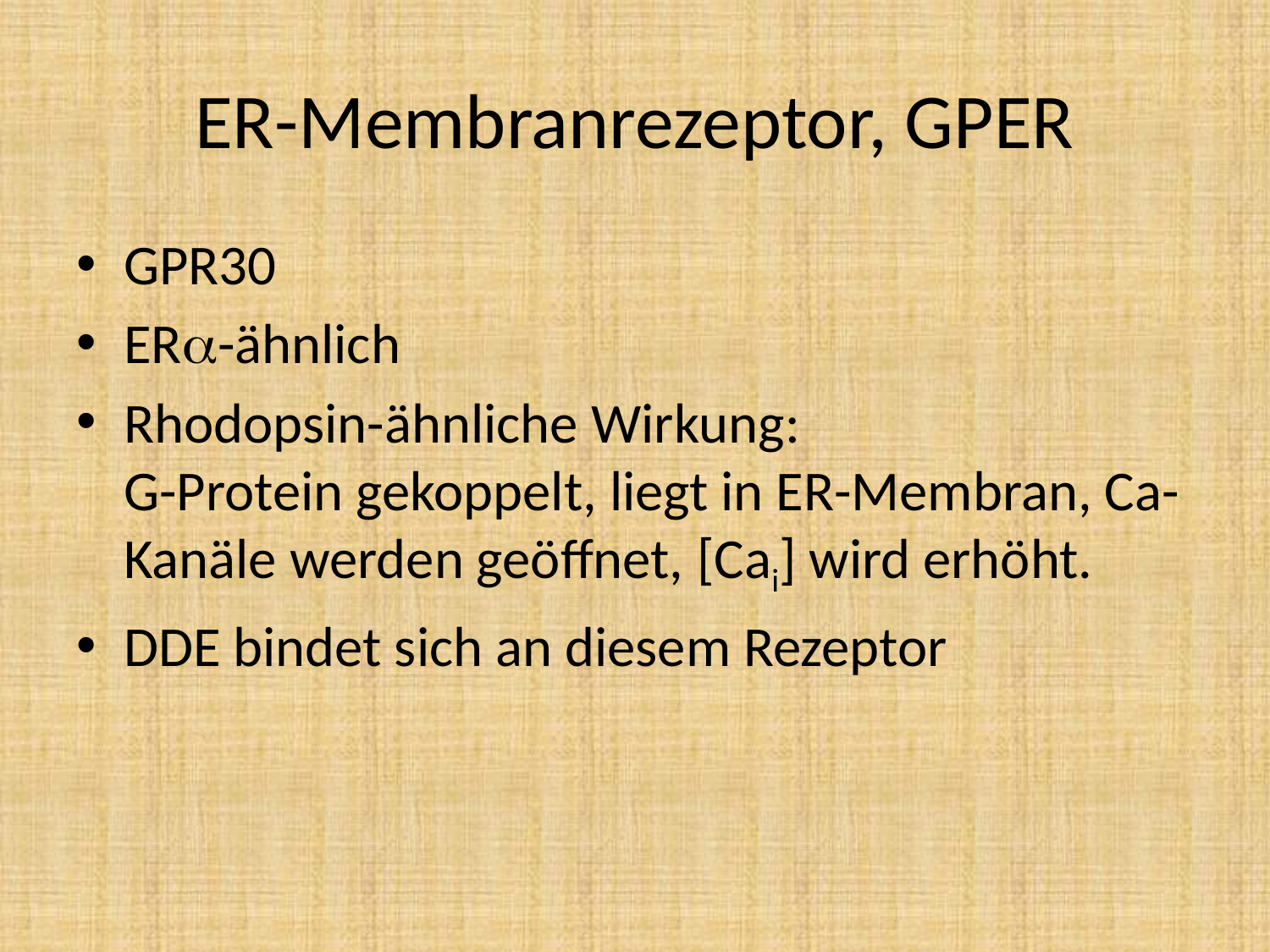

# ER-Membranrezeptor, GPER
GPR30
ERα-ähnlich
Rhodopsin-ähnliche Wirkung:
G-Protein gekoppelt, liegt in ER-Membran, Ca-Kanäle werden geöffnet, [Cai] wird erhöht.
DDE bindet sich an diesem Rezeptor